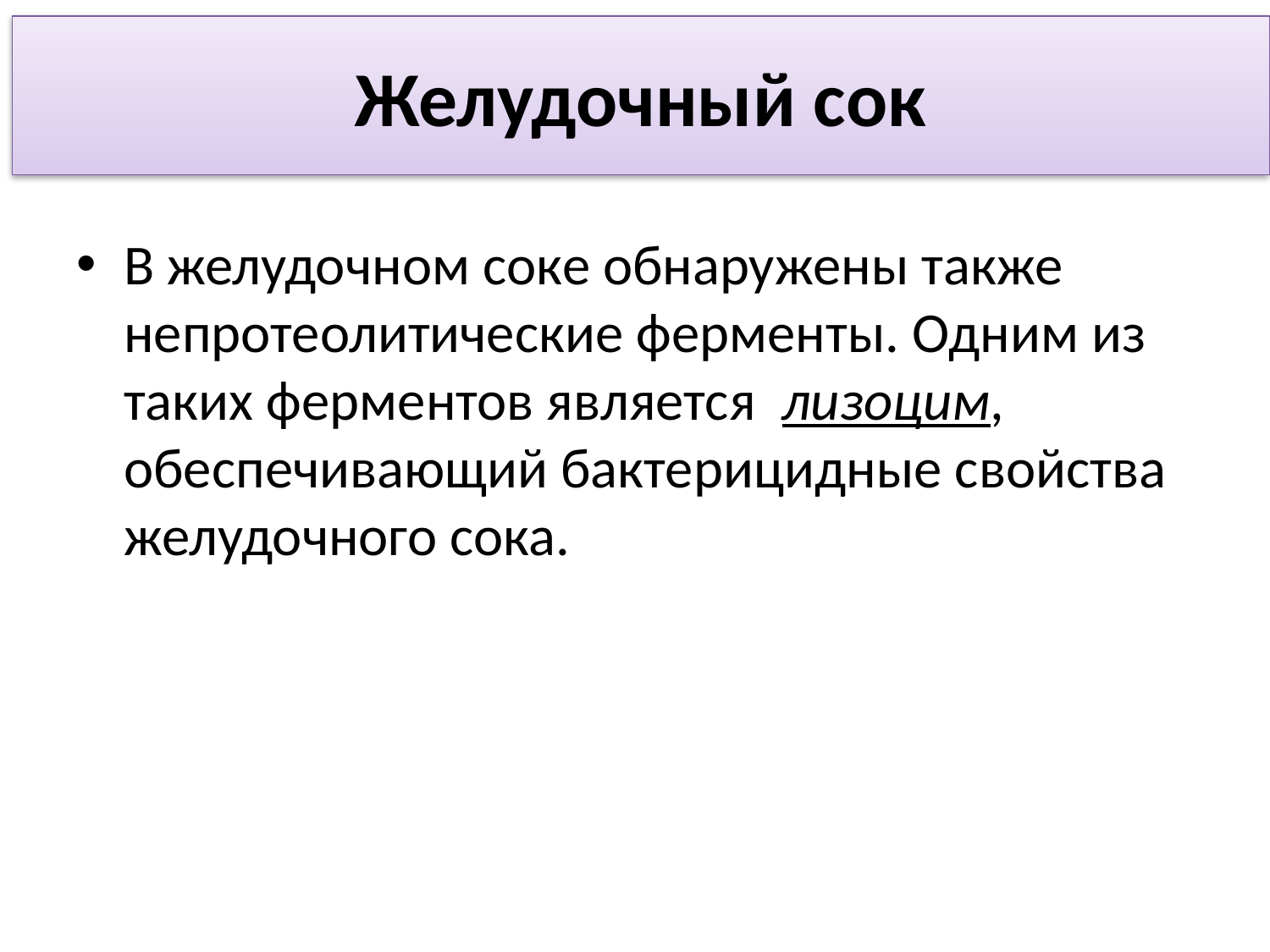

# Желудочный сок
В желудочном соке обнаружены также непротеолитические ферменты. Одним из таких ферментов является  лизоцим, обеспечивающий бактерицидные свойства желудочного сока.